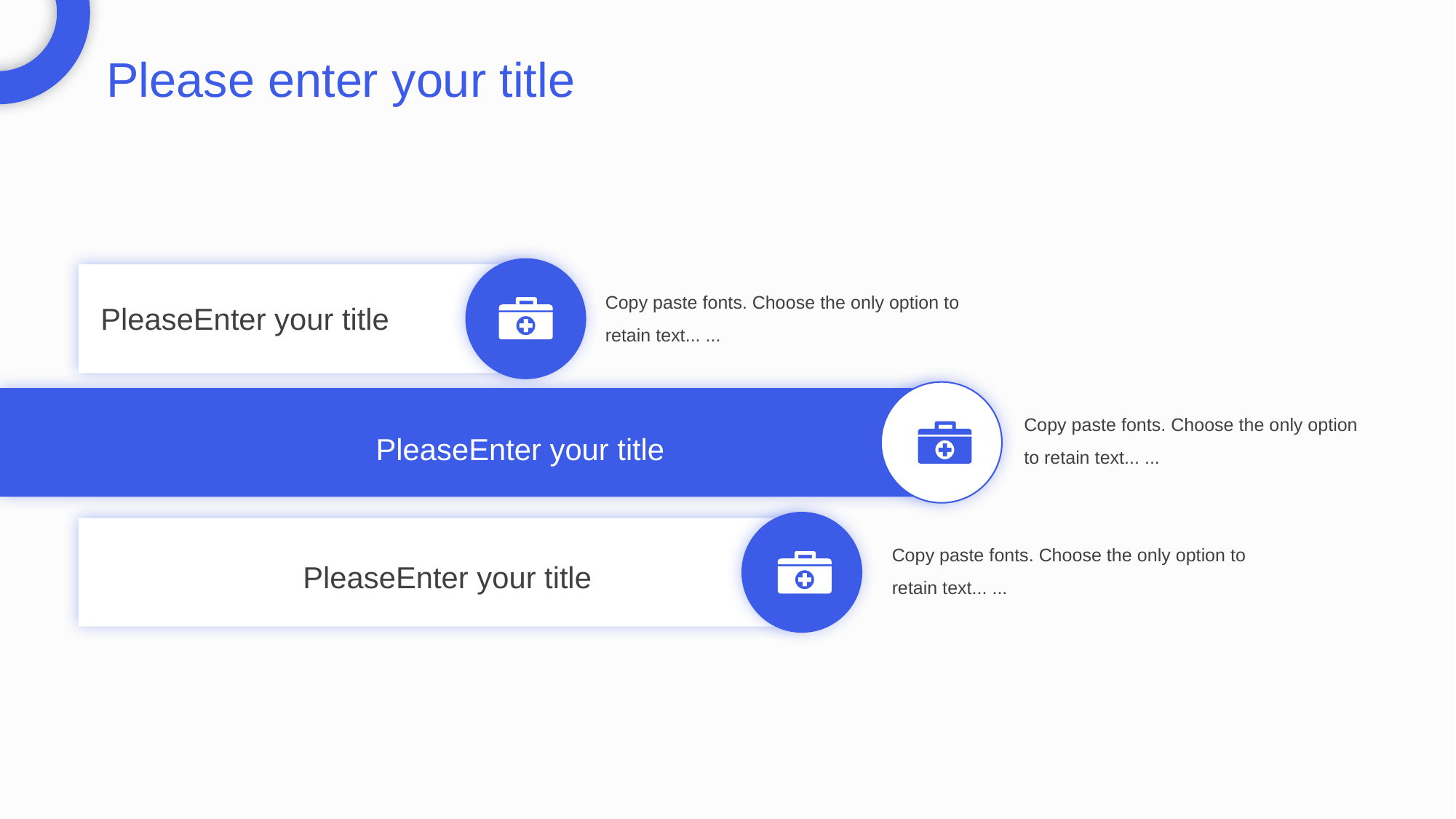

Please enter your title

PleaseEnter your title

Copy paste fonts. Choose the only option to retain text... ...

PleaseEnter your title

Copy paste fonts. Choose the only option to retain text... ...

PleaseEnter your title

Copy paste fonts. Choose the only option to retain text... ...